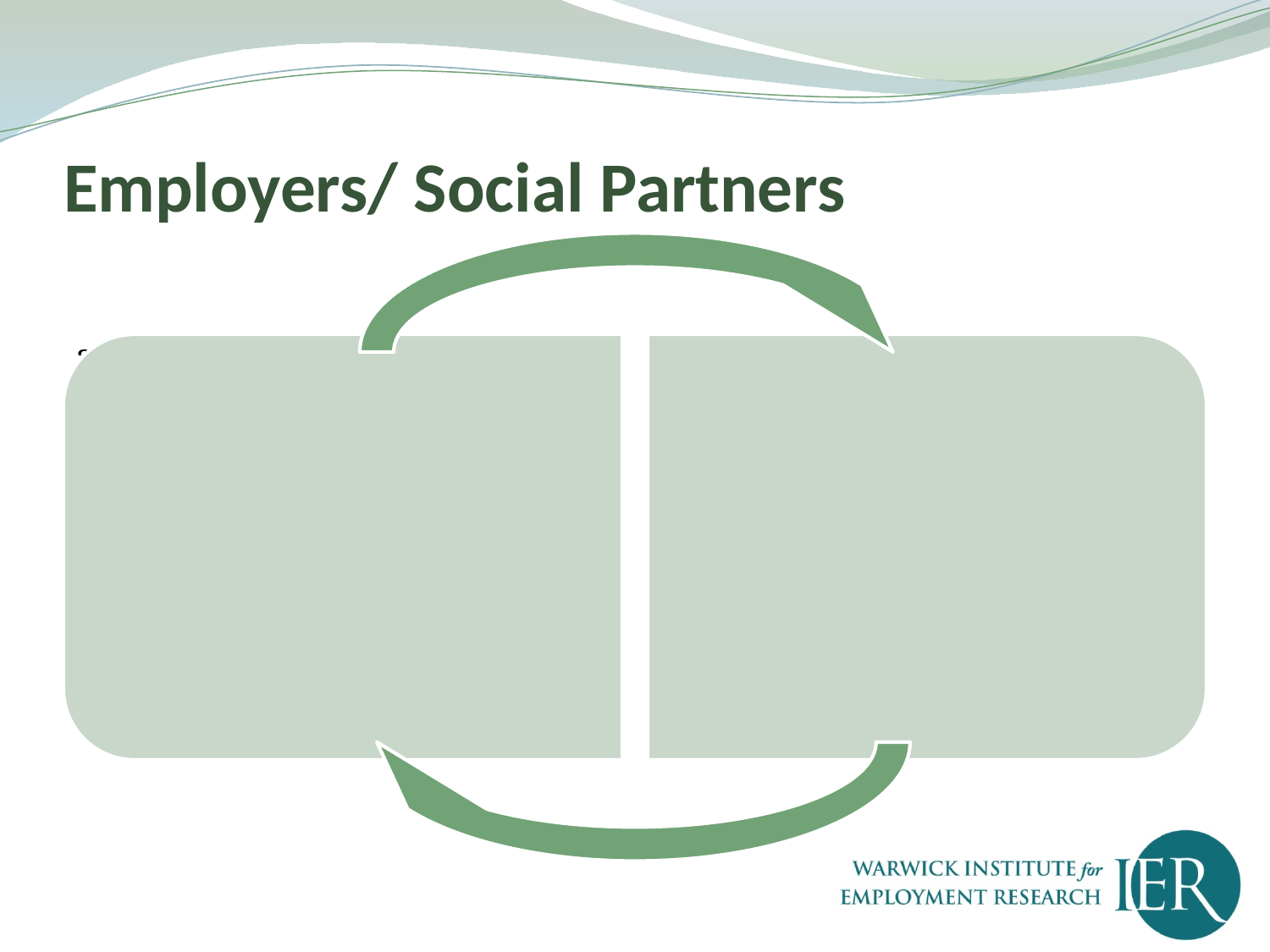

# Employers/ Social Partners
301 telephone surveys
23 in- depth interviews